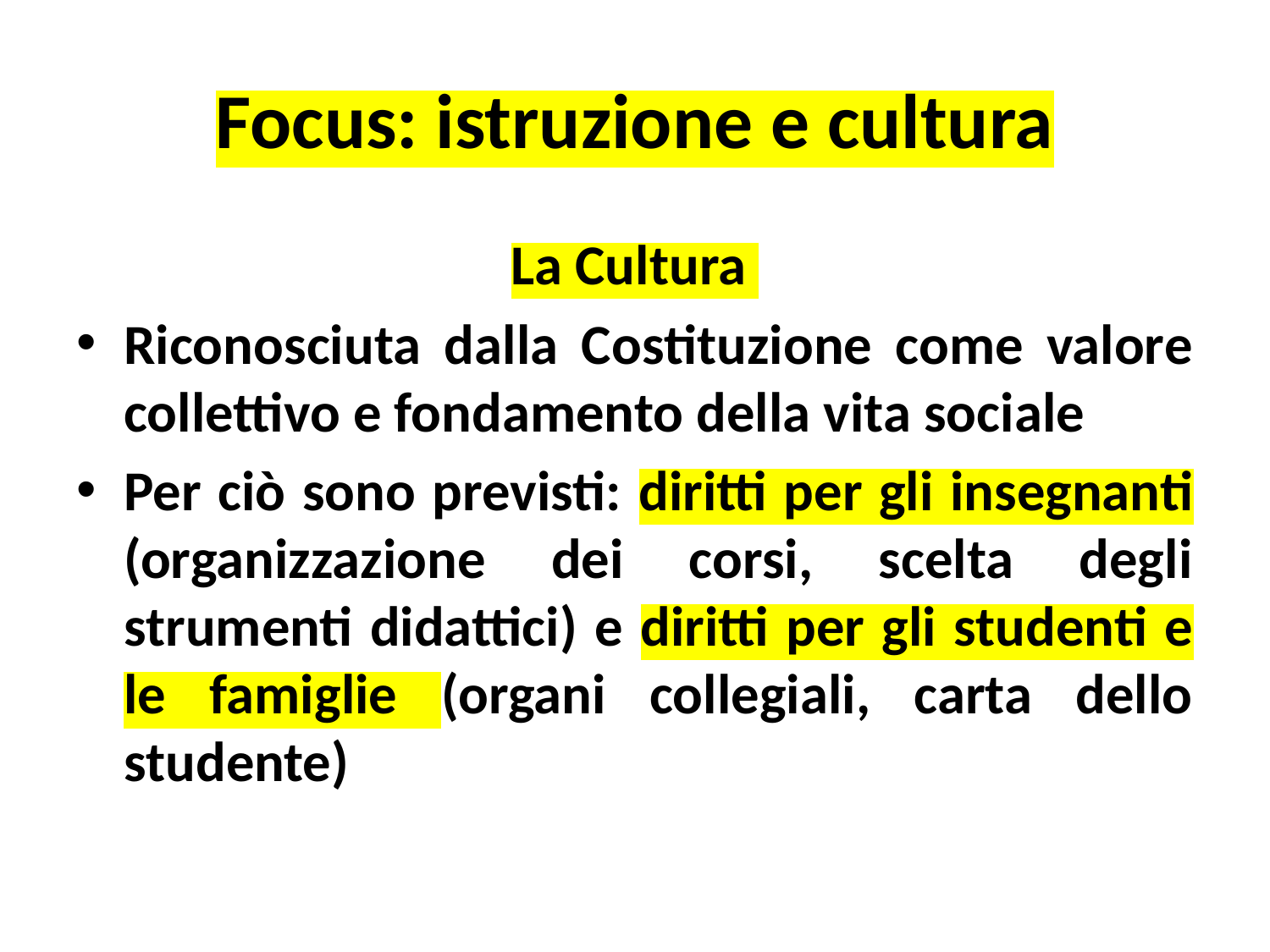

# Focus: istruzione e cultura
La Cultura
Riconosciuta dalla Costituzione come valore collettivo e fondamento della vita sociale
Per ciò sono previsti: diritti per gli insegnanti (organizzazione dei corsi, scelta degli strumenti didattici) e diritti per gli studenti e le famiglie (organi collegiali, carta dello studente)